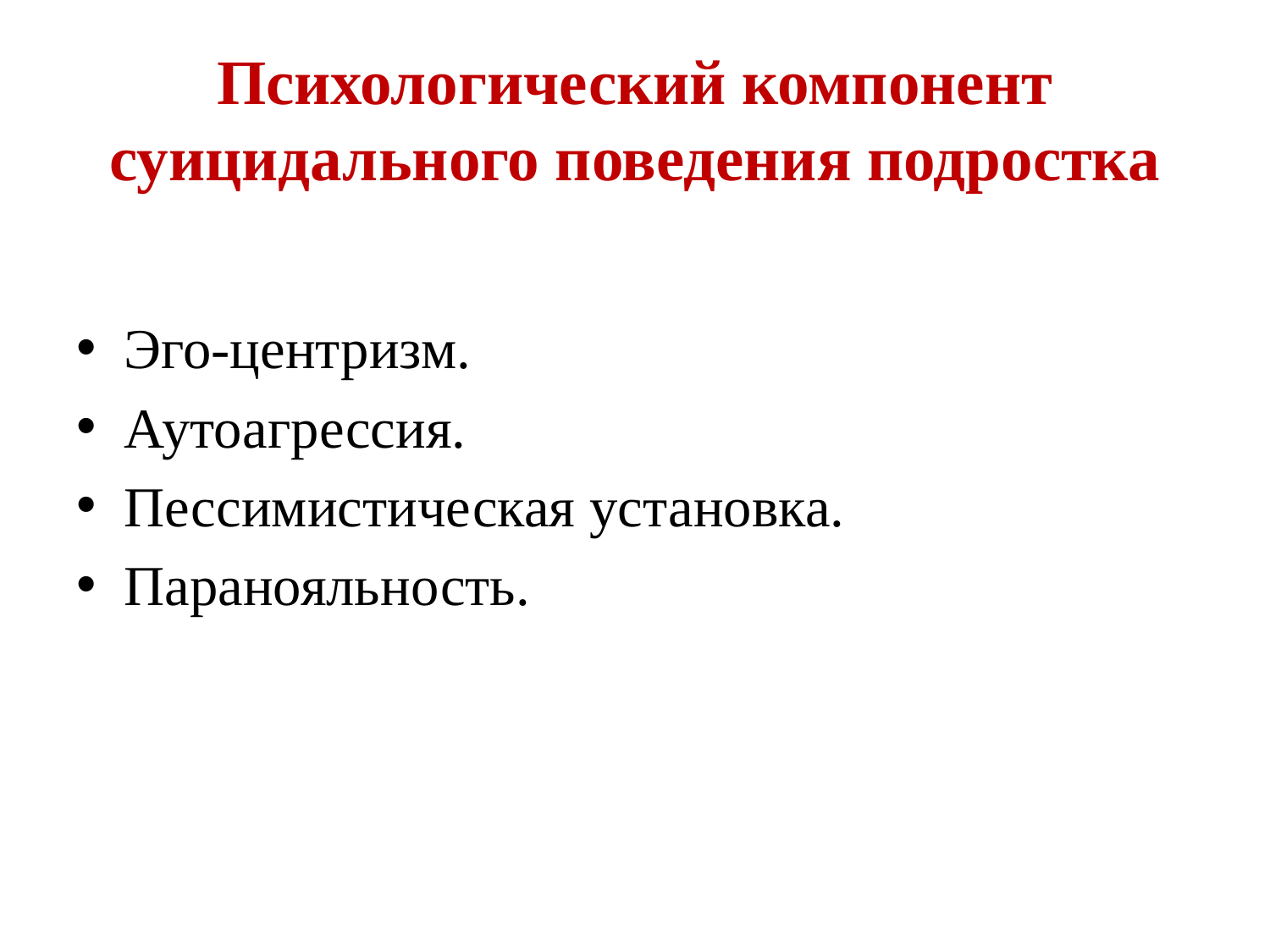

# Психологический компонент суицидального поведения подростка
Эго-центризм.
Аутоагрессия.
Пессимистическая установка.
Паранояльность.